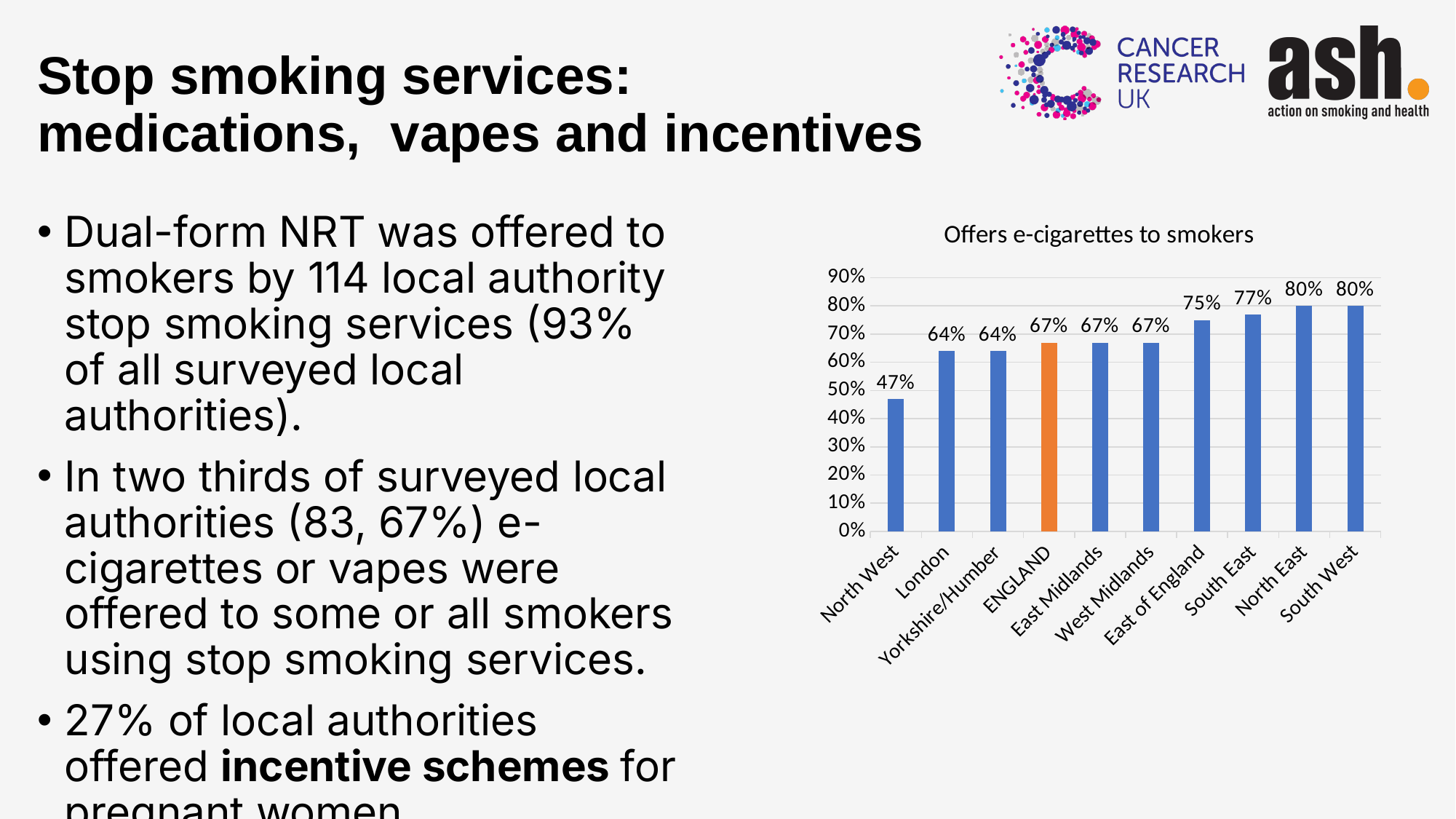

# Stop smoking services: medications,  vapes and incentives

### Chart: Offers e-cigarettes to smokers

| Category |  |
|---|---|
| North West | 0.47 |
| London | 0.64 |
| Yorkshire/Humber | 0.64 |
| ENGLAND | 0.67 |
| East Midlands | 0.67 |
| West Midlands | 0.67 |
| East of England | 0.75 |
| South East | 0.77 |
| North East | 0.8 |
| South West | 0.8 |
Dual-form NRT was offered to smokers by 114 local authority stop smoking services (93% of all surveyed local authorities).
In two thirds of surveyed local authorities (83, 67%) e-cigarettes or vapes were offered to some or all smokers using stop smoking services.
27% of local authorities offered incentive schemes for pregnant women.